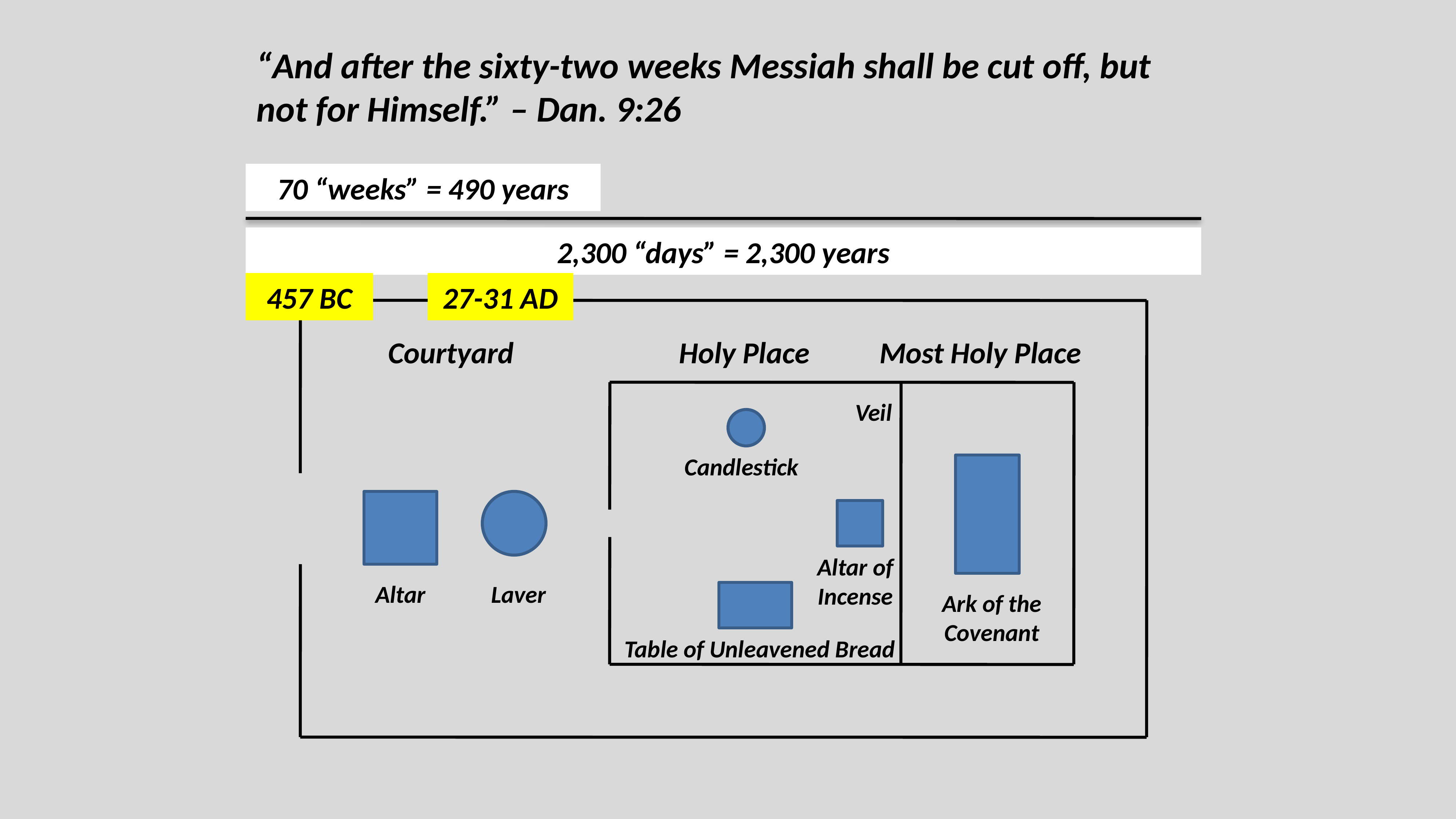

“And after the sixty-two weeks Messiah shall be cut off, but not for Himself.” – Dan. 9:26
70 “weeks” = 490 years

2,300 “days” = 2,300 years
457 BC
27 AD
27-31 AD

Courtyard
Holy Place
Most Holy Place

Veil

Candlestick

Altar of Incense

Altar
Laver

Ark of the Covenant
Table of Unleavened Bread